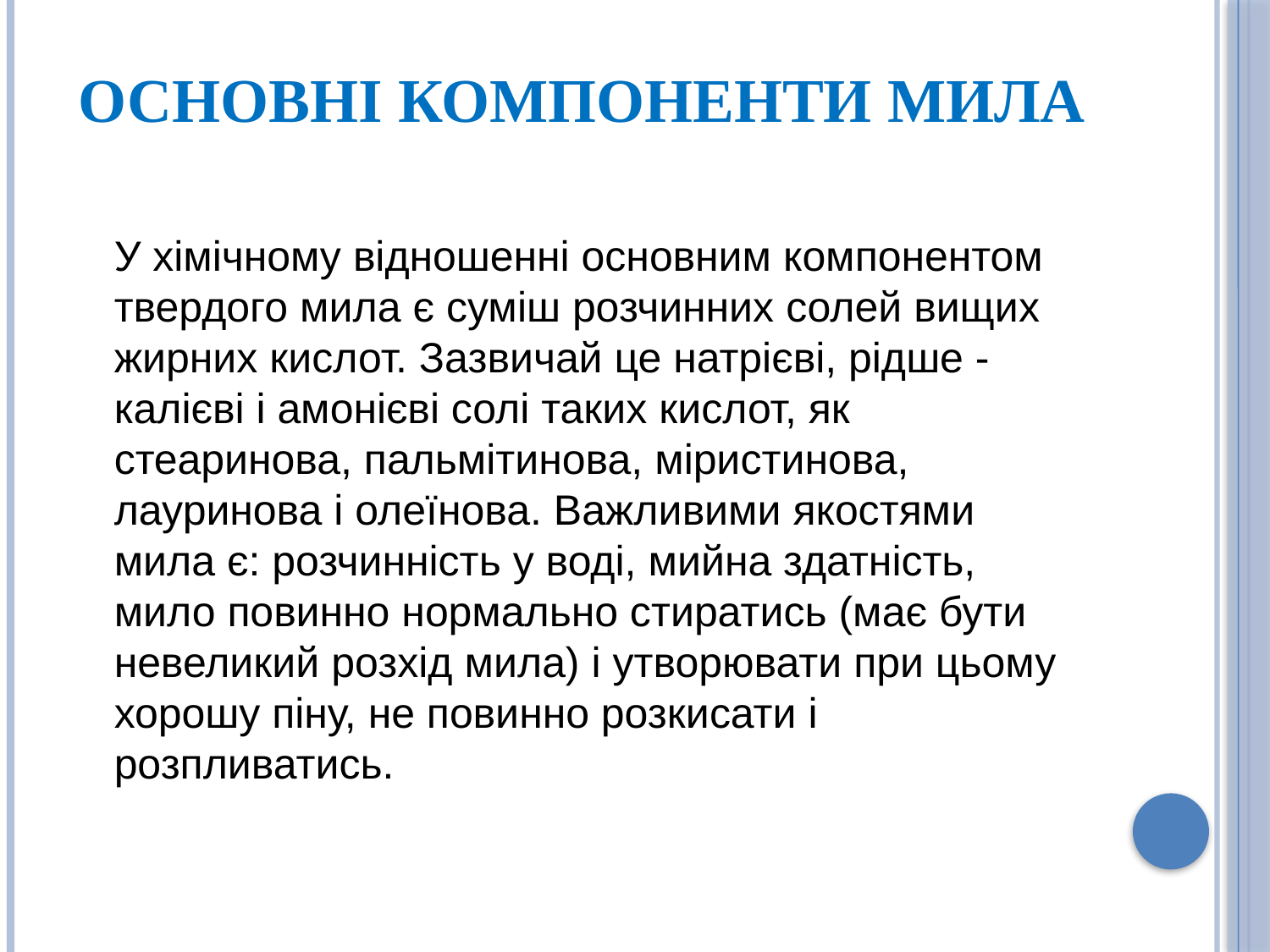

# Основні компоненти мила
	У хімічному відношенні основним компонентом твердого мила є суміш розчинних солей вищих жирних кислот. Зазвичай це натрієві, рідше - калієві і амонієві солі таких кислот, як стеаринова, пальмітинова, міристинова, лауринова і олеїнова. Важливими якостями мила є: розчинність у воді, мийна здатність, мило повинно нормально стиратись (має бути невеликий розхід мила) і утворювати при цьому хорошу піну, не повинно розкисати і розпливатись.